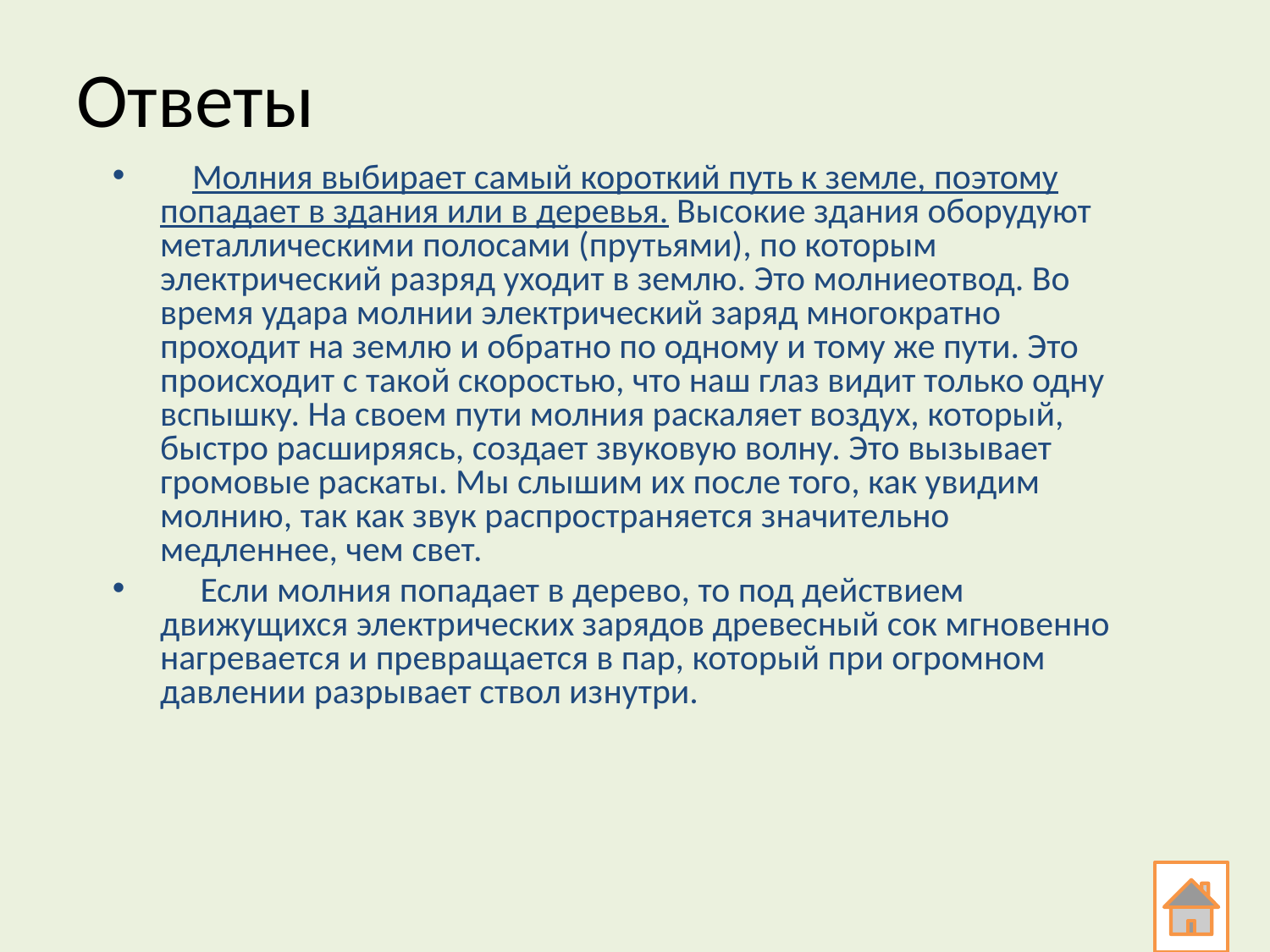

# Ответы
    Молния выбирает самый короткий путь к земле, поэтому попадает в здания или в деревья. Высокие здания оборудуют металлическими полосами (прутьями), по которым электрический разряд уходит в землю. Это молниеотвод. Во время удара молнии электрический заряд многократно проходит на землю и обратно по одному и тому же пути. Это происходит с такой скоростью, что наш глаз видит только одну вспышку. На своем пути молния раскаляет воздух, который, быстро расширяясь, создает звуковую волну. Это вызывает громовые раскаты. Мы слышим их после того, как увидим молнию, так как звук распространяется значительно медленнее, чем свет.
     Если молния попадает в дерево, то под действием движущихся электрических зарядов древесный сок мгновенно нагревается и превращается в пар, который при огромном давлении разрывает ствол изнутри.